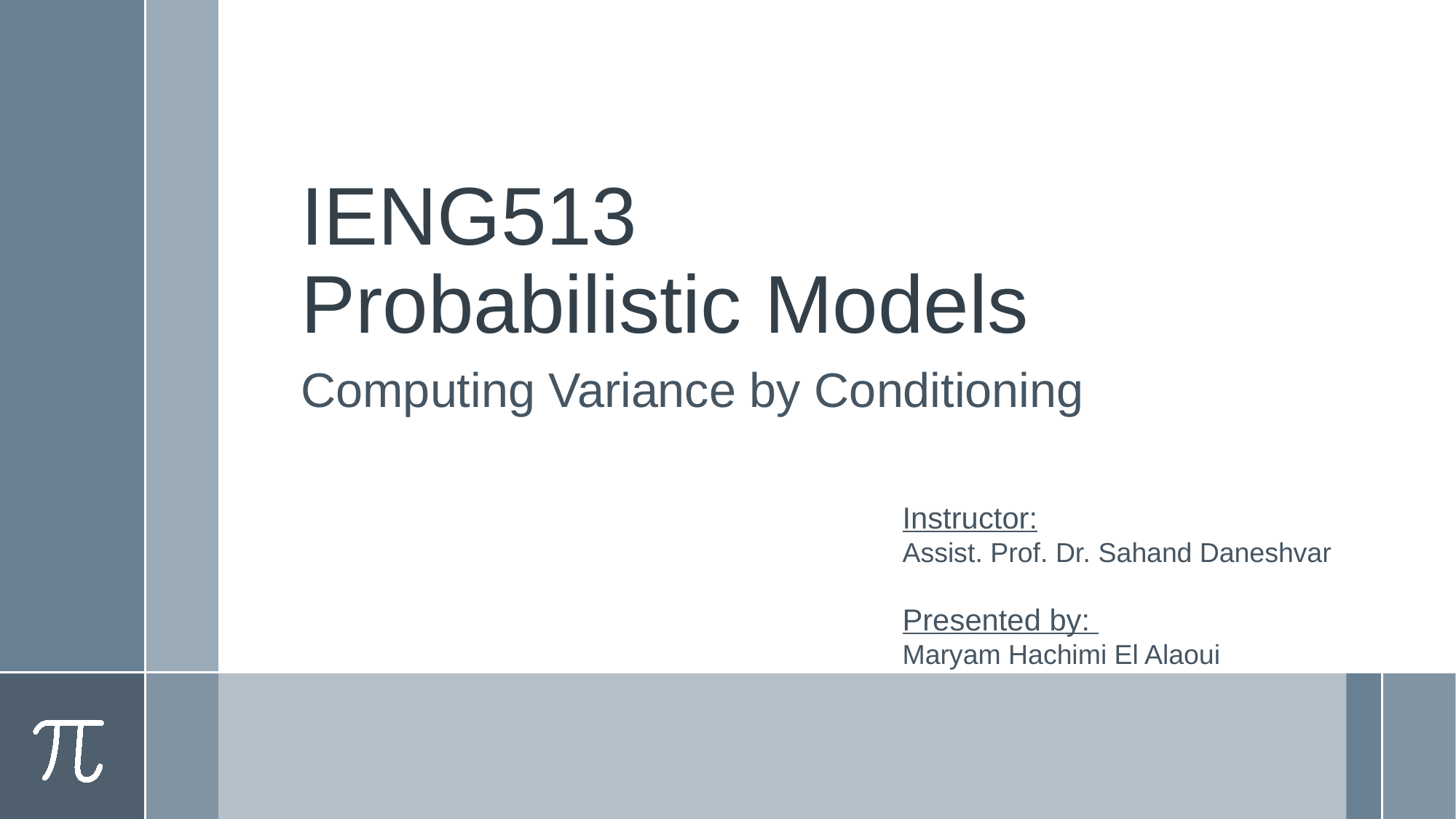

# IENG513 Probabilistic Models
Computing Variance by Conditioning
Instructor:
Assist. Prof. Dr. Sahand Daneshvar

Presented by:
Maryam Hachimi El Alaoui